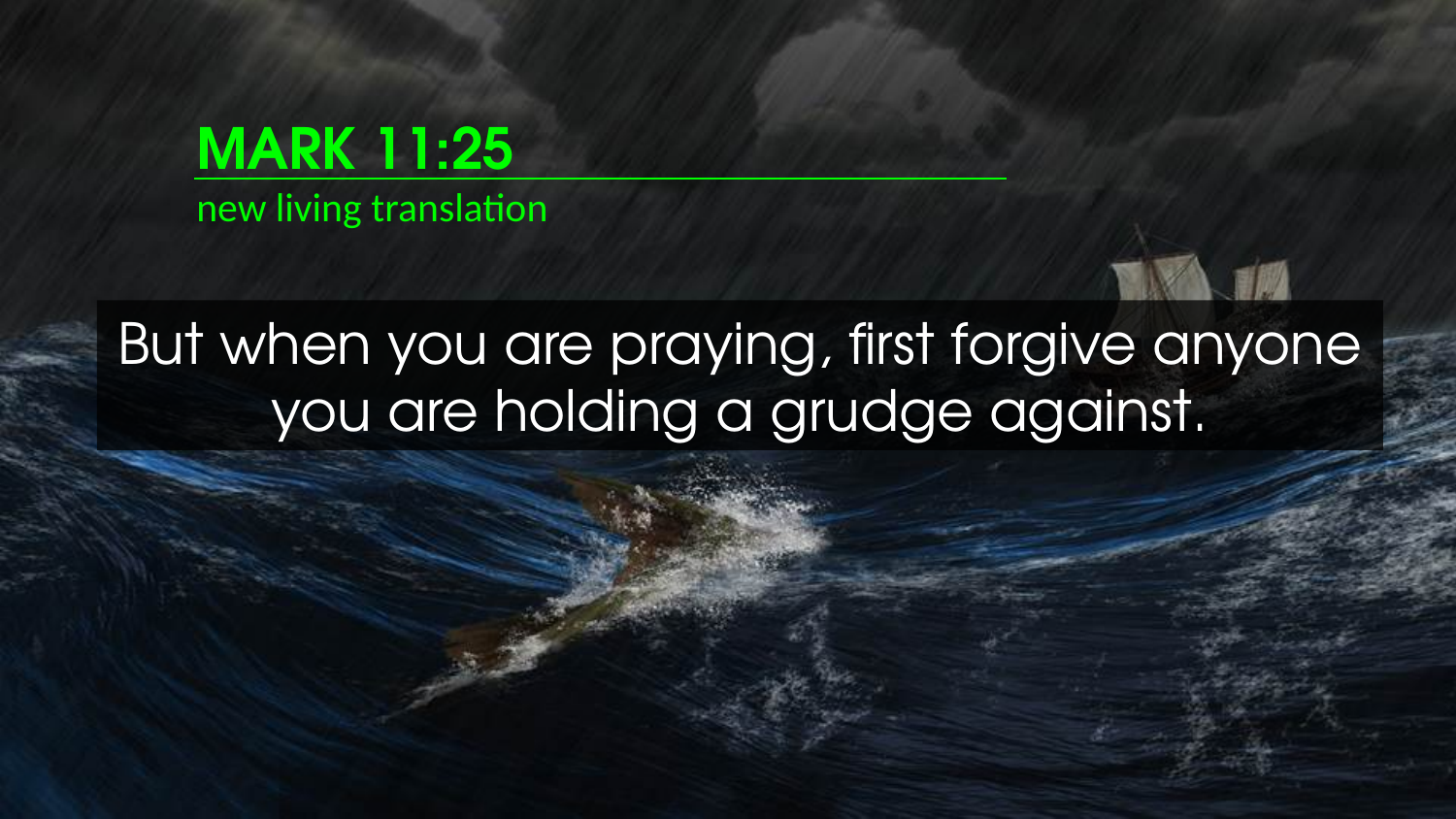

MARK 11:25
new living translation
But when you are praying, first forgive anyone you are holding a grudge against.